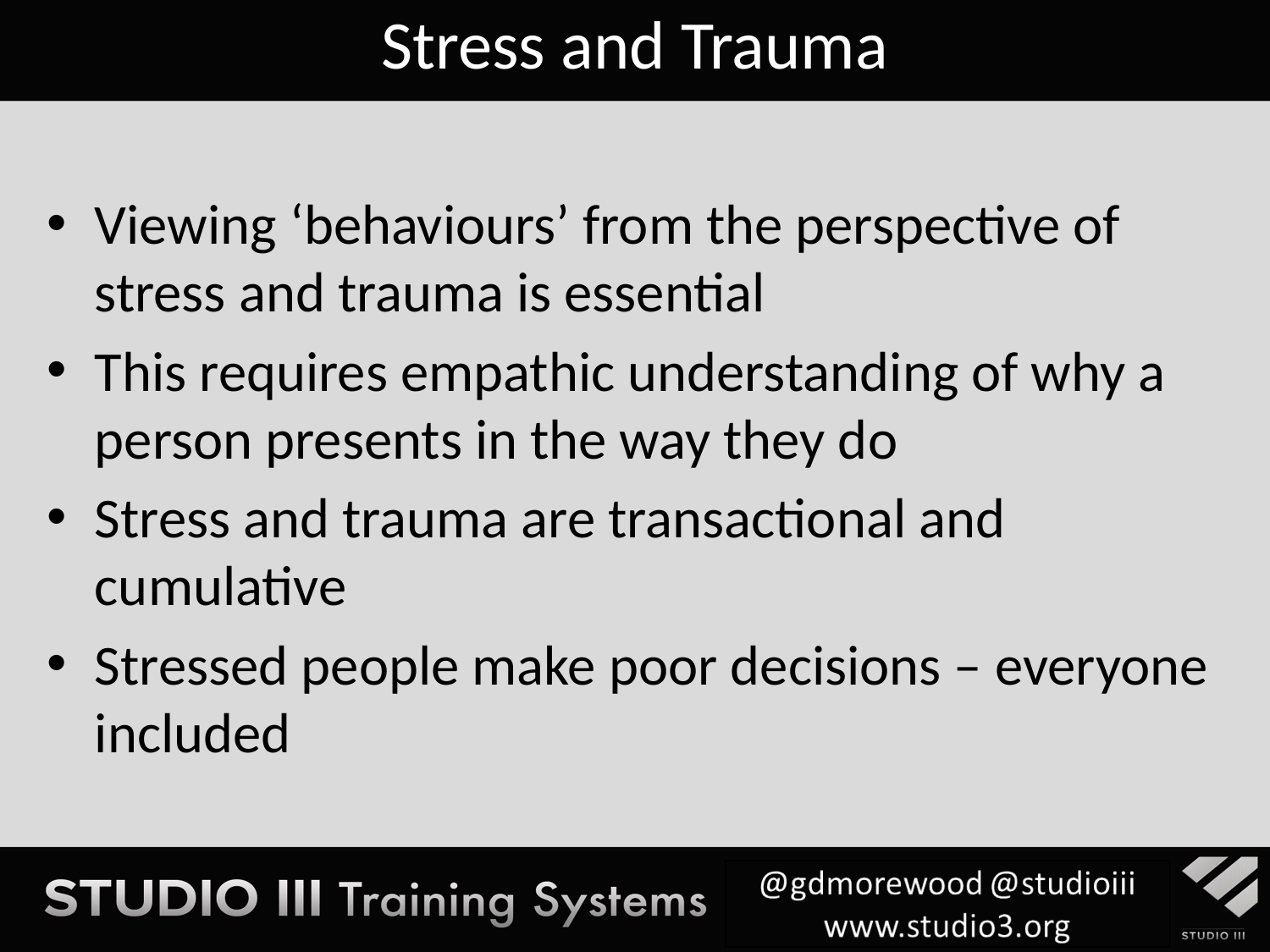

# Stress and Trauma
Viewing ‘behaviours’ from the perspective of stress and trauma is essential
This requires empathic understanding of why a person presents in the way they do
Stress and trauma are transactional and cumulative
Stressed people make poor decisions – everyone included